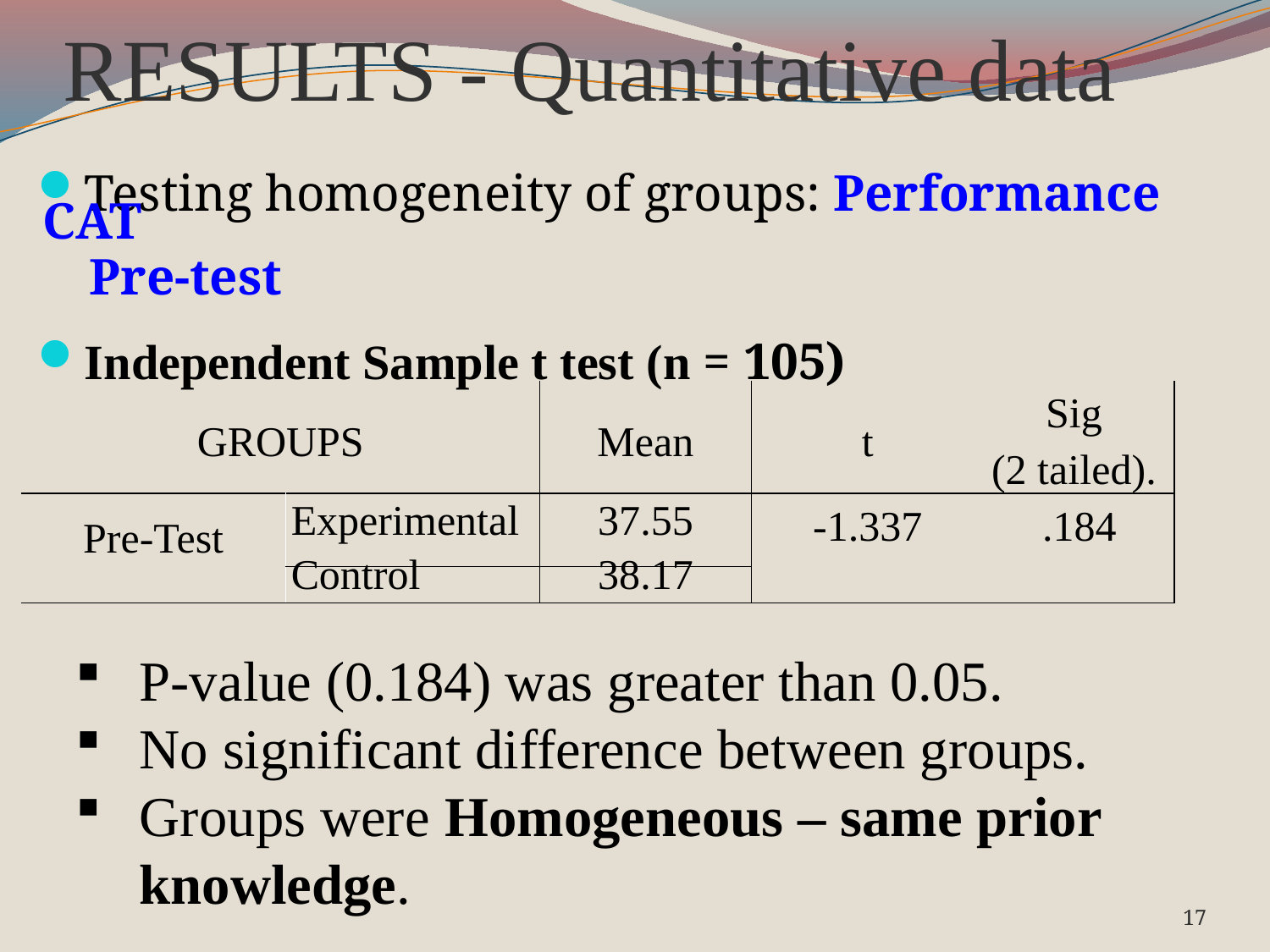

# RESULTS - Quantitative data
Testing homogeneity of groups: Performance CAT

    Pre-test

Independent Sample t test (n = 105)

| GROUPS |  | Mean | t | Sig (2 tailed). |
| --- | --- | --- | --- | --- |
| Pre-Test | Experimental | 37.55 | -1.337 | .184 |
|  | Control | 38.17 |  |  |
P-value (0.184) was greater than 0.05.
No significant difference between groups.
Groups were Homogeneous – same prior knowledge.
17